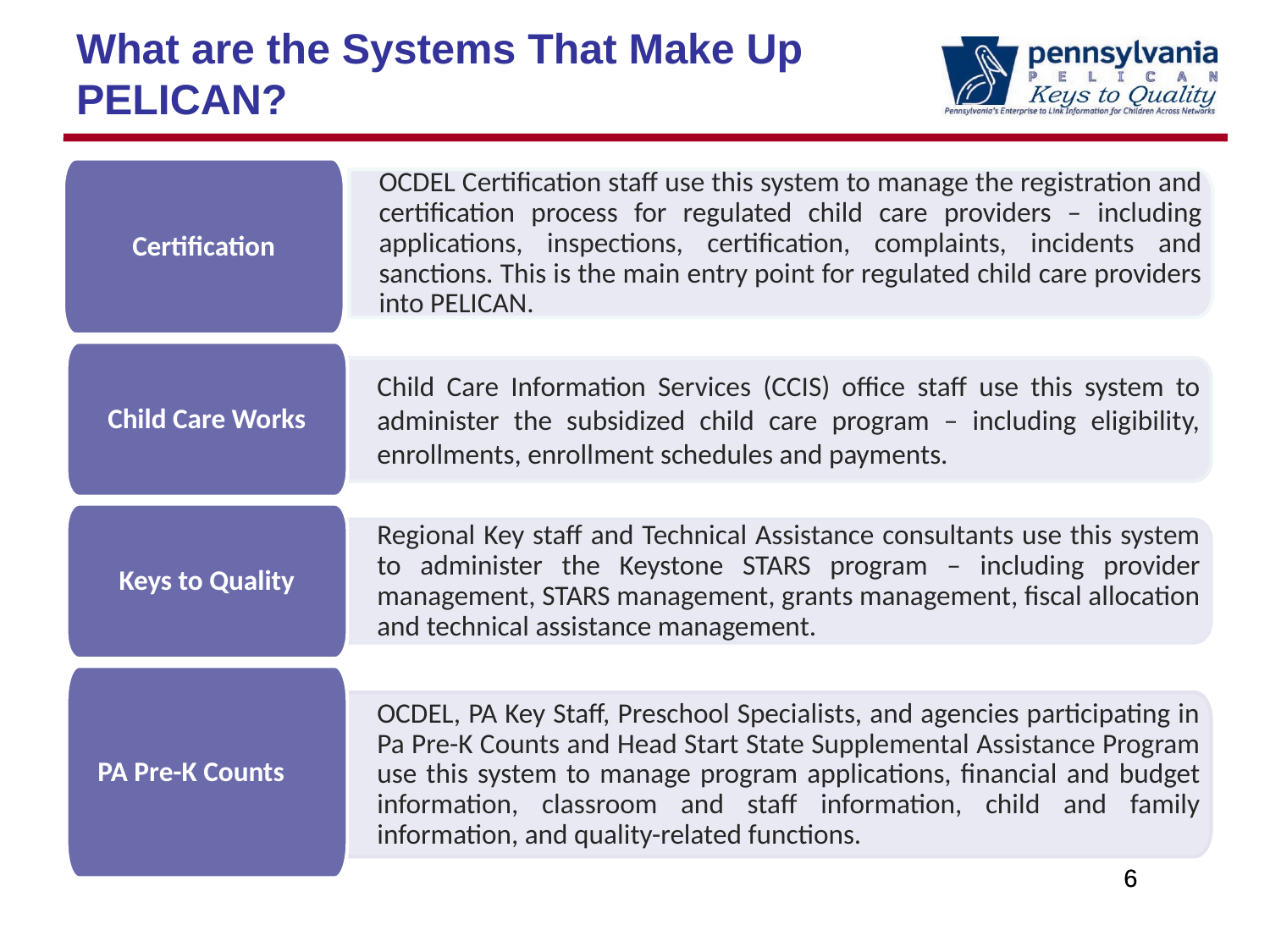

# What are the Systems That Make Up PELICAN?
Certification
OCDEL Certification staff use this system to manage the registration and certification process for regulated child care providers – including applications, inspections, certification, complaints, incidents and sanctions. This is the main entry point for regulated child care providers into PELICAN.
Child Care Works
Child Care Information Services (CCIS) office staff use this system to administer the subsidized child care program – including eligibility, enrollments, enrollment schedules and payments.
Keys to Quality
Regional Key staff and Technical Assistance consultants use this system to administer the Keystone STARS program – including provider management, STARS management, grants management, fiscal allocation and technical assistance management.
PA Pre-K Counts
OCDEL, PA Key Staff, Preschool Specialists, and agencies participating in Pa Pre-K Counts and Head Start State Supplemental Assistance Program use this system to manage program applications, financial and budget information, classroom and staff information, child and family information, and quality-related functions.